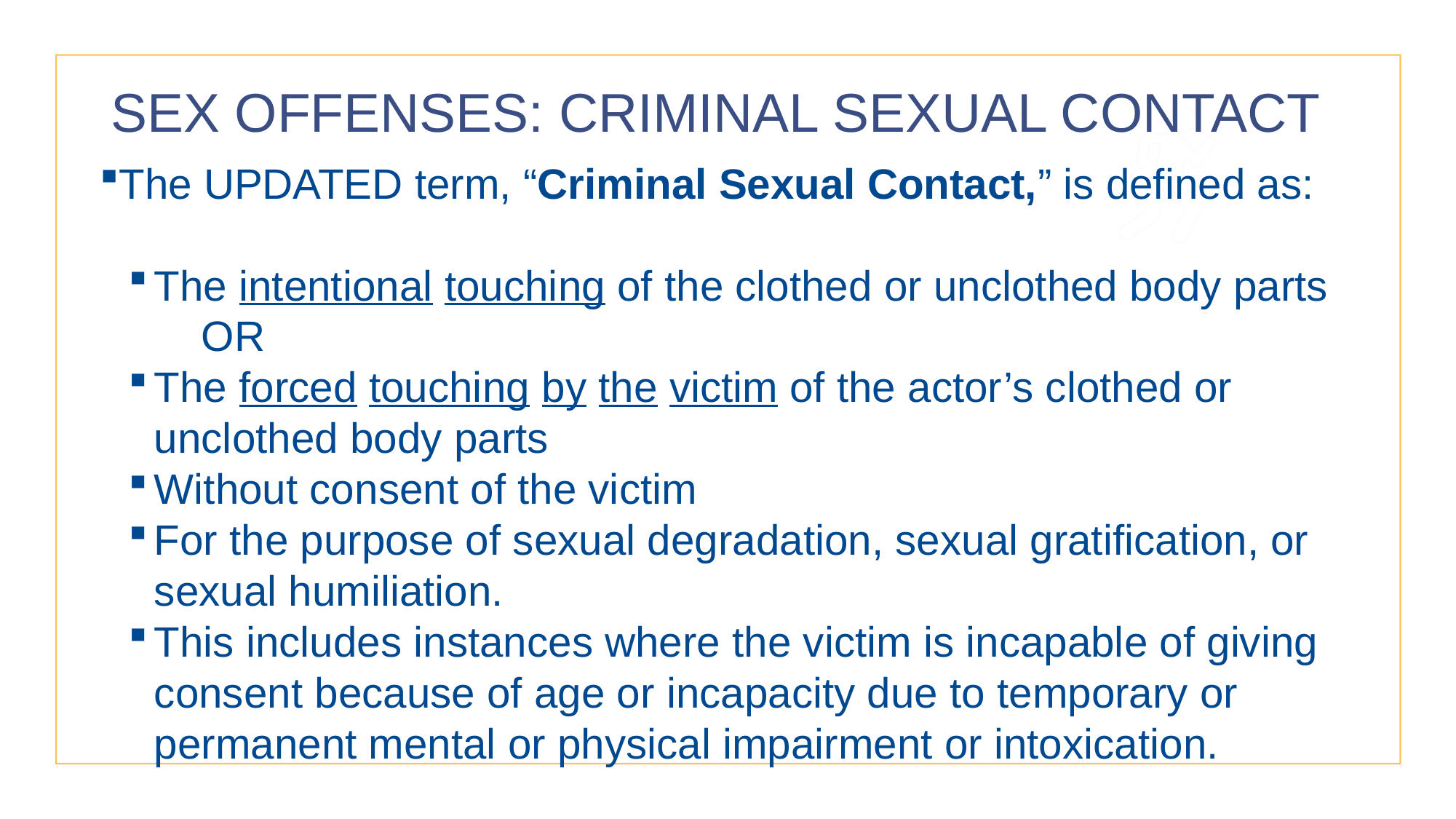

# SEX OFFENSES: CRIMINAL SEXUAL CONTACT
The UPDATED term, “Criminal Sexual Contact,” is defined as:

The intentional touching of the clothed or unclothed body parts
    OR
The forced touching by the victim of the actor’s clothed or unclothed body parts
Without consent of the victim
For the purpose of sexual degradation, sexual gratification, or sexual humiliation.
This includes instances where the victim is incapable of giving consent because of age or incapacity due to temporary or permanent mental or physical impairment or intoxication.